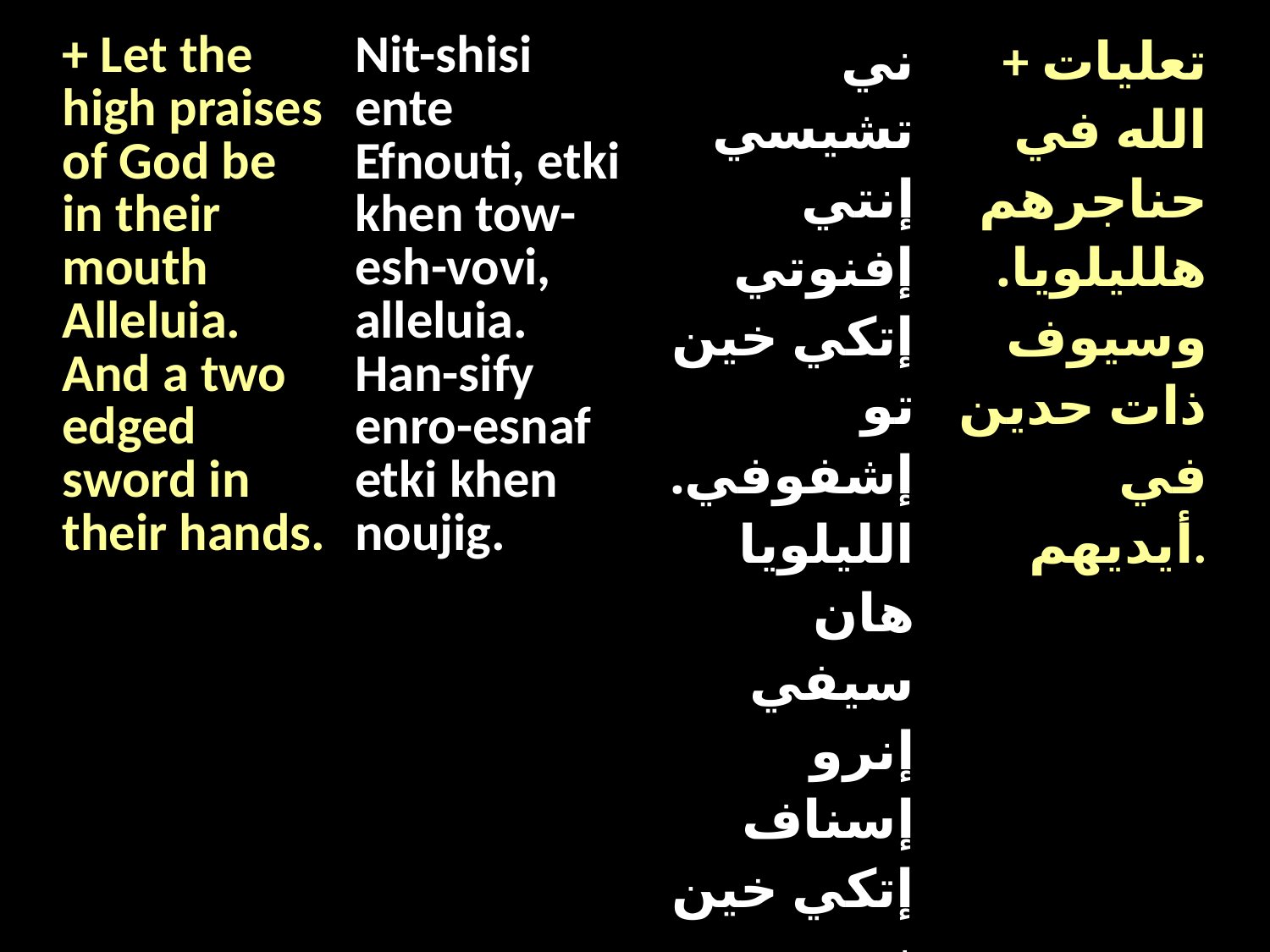

| + Let the high praises of God be in their mouth Alleluia. And a two edged sword in their hands. | Nit-shisi ente Efnouti, etki khen tow-esh-vovi, alleluia. Han-sify enro-esnaf etki khen noujig. | ني تشيسي إنتي إفنوتي إتكي خين تو إشفوفي. الليلويا هان سيفي إنرو إسناف إتكي خين نوجيج | + تعليات الله في حناجرهم هلليلويا. وسيوف ذات حدين في أيديهم. |
| --- | --- | --- | --- |